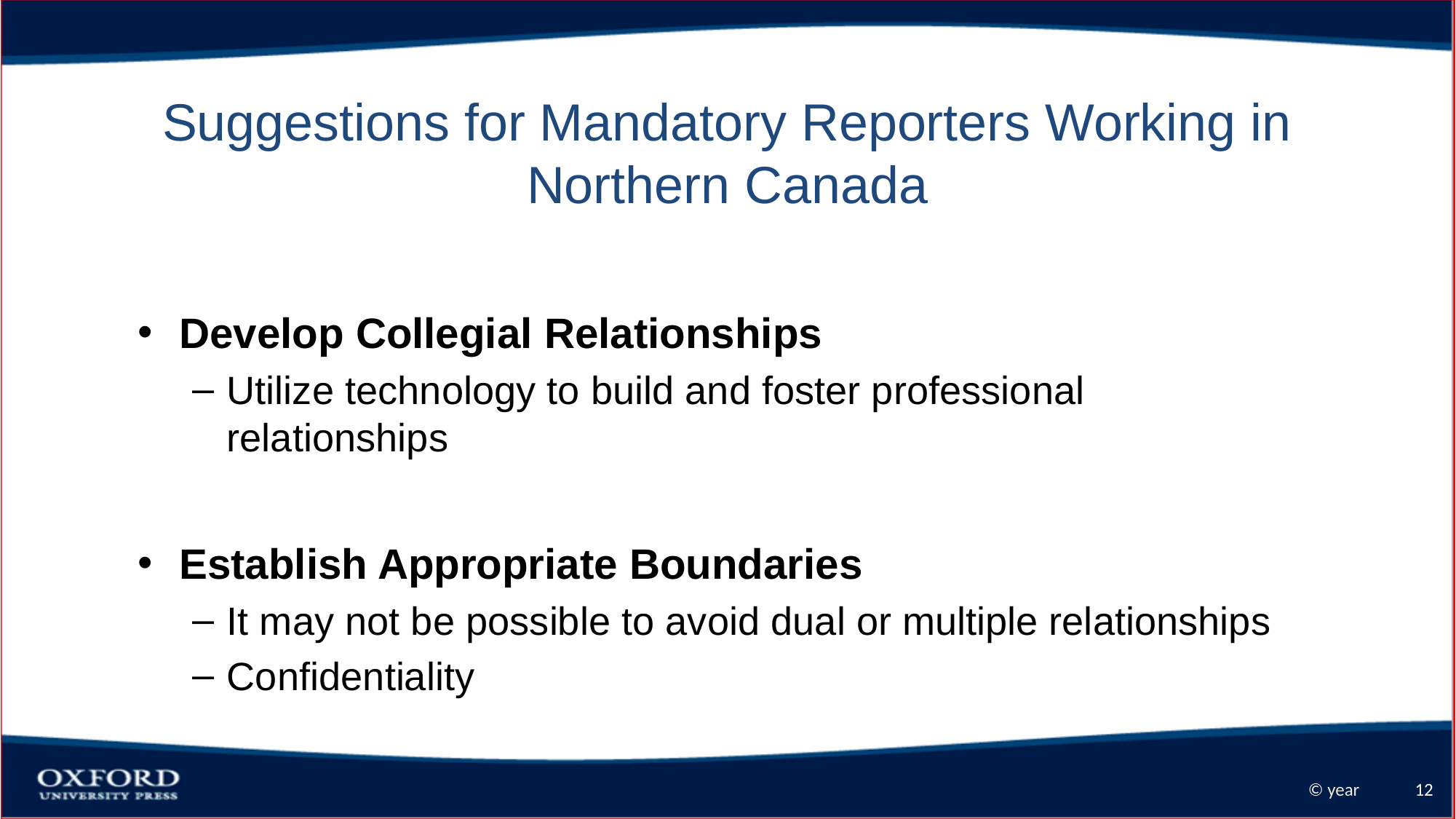

# Suggestions for Mandatory Reporters Working in Northern Canada

Develop Collegial Relationships
Utilize technology to build and foster professional relationships

Establish Appropriate Boundaries
It may not be possible to avoid dual or multiple relationships
Confidentiality